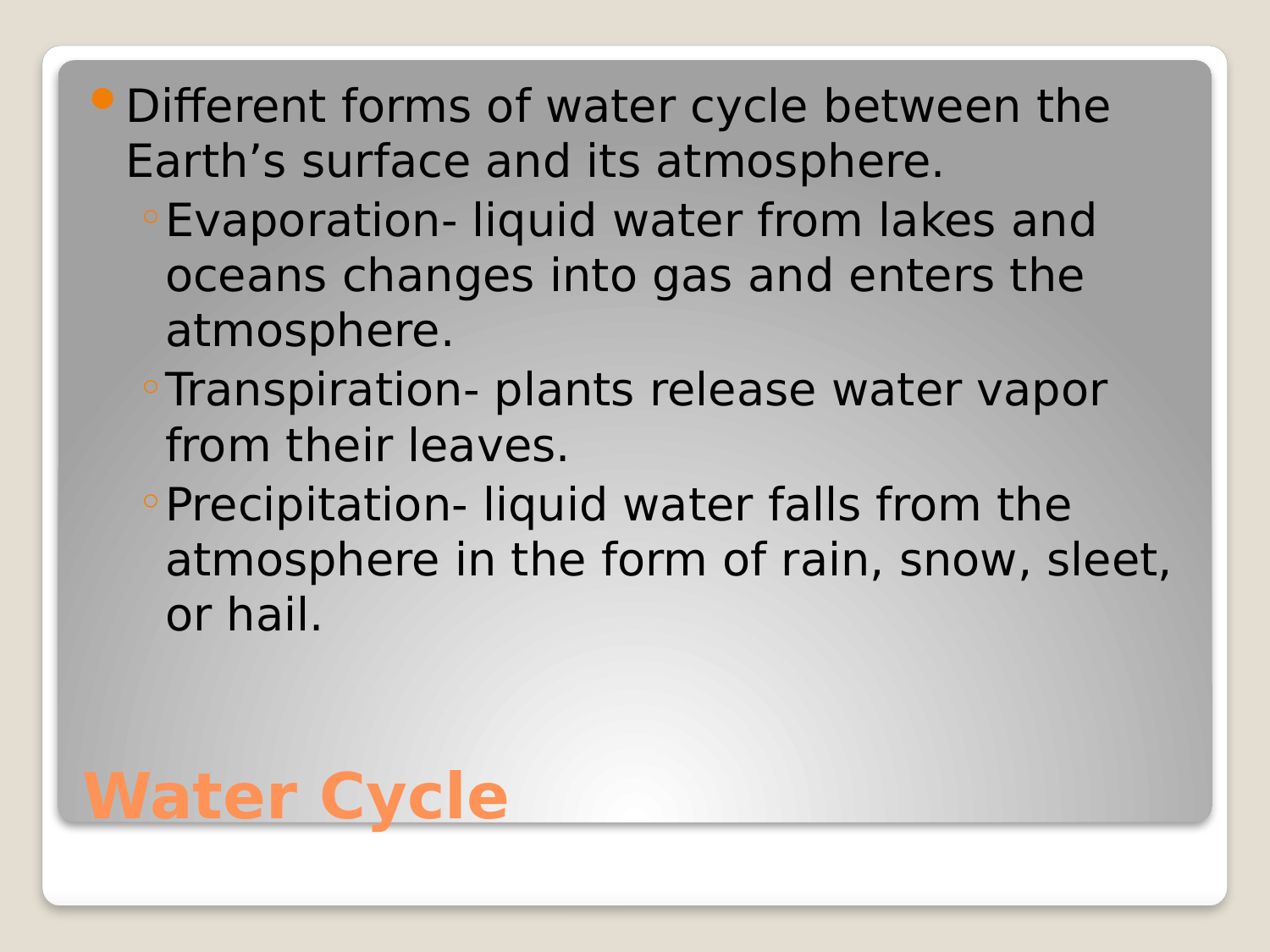

Different forms of water cycle between the Earth’s surface and its atmosphere.
Evaporation- liquid water from lakes and oceans changes into gas and enters the atmosphere.
Transpiration- plants release water vapor from their leaves.
Precipitation- liquid water falls from the atmosphere in the form of rain, snow, sleet, or hail.
# Water Cycle